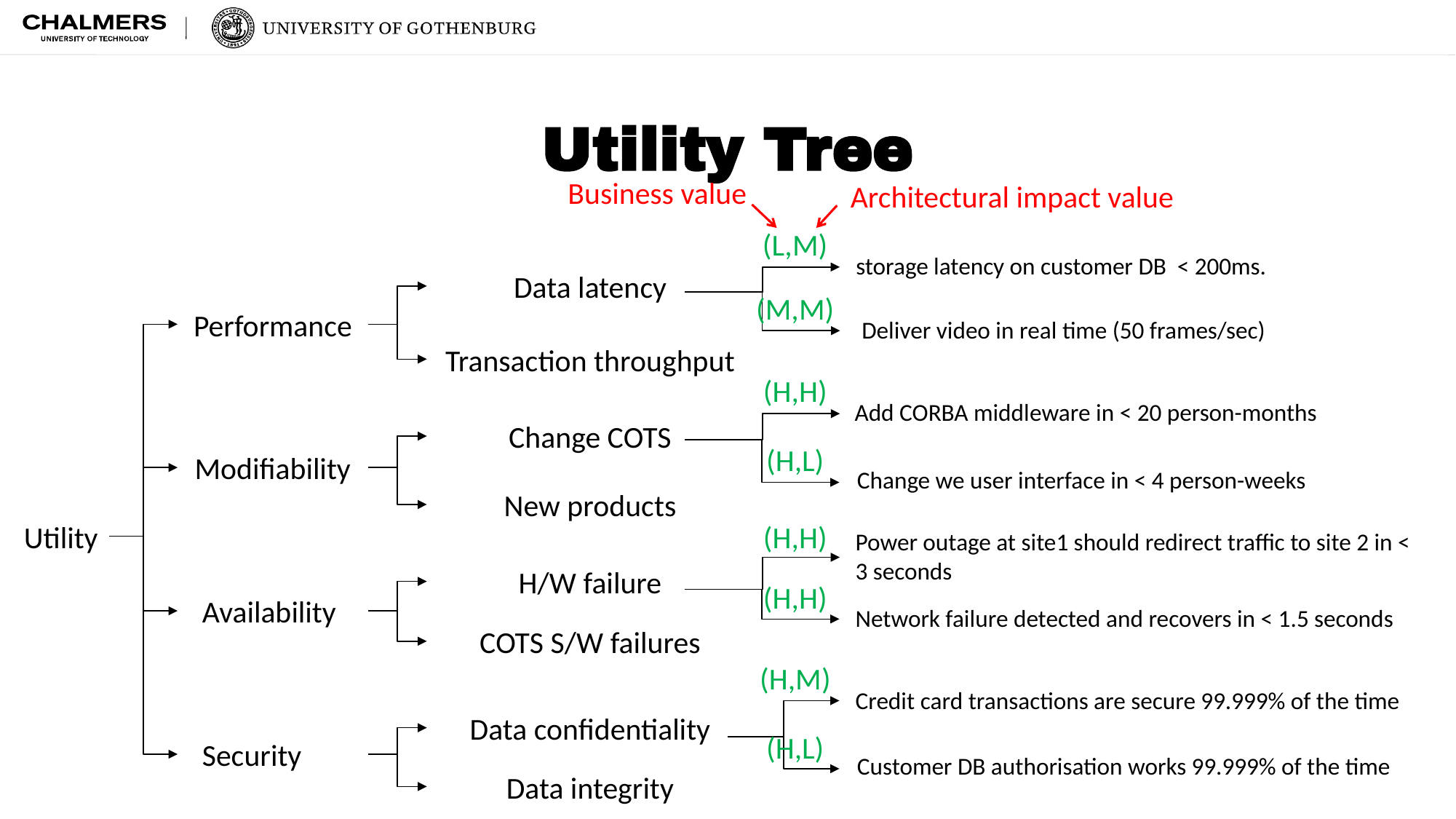

# Utility Tree
Business value
Architectural impact value
(L,M)
(M,M)
(H,H)
(H,L)
(H,H)
(H,H)
(H,M)
(H,L)
storage latency on customer DB  < 200ms.
Deliver video in real time (50 frames/sec)
Add CORBA middleware in < 20 person-months
Change we user interface in < 4 person-weeks
Power outage at site1 should redirect traffic to site 2 in < 3 seconds
Network failure detected and recovers in < 1.5 seconds
Credit card transactions are secure 99.999% of the time
Customer DB authorisation works 99.999% of the time
Data latency
Transaction throughput
Change COTS
New products
H/W failure
COTS S/W failures
Data confidentiality
Data integrity
Performance
Modifiability
  Availability
  Security
Utility